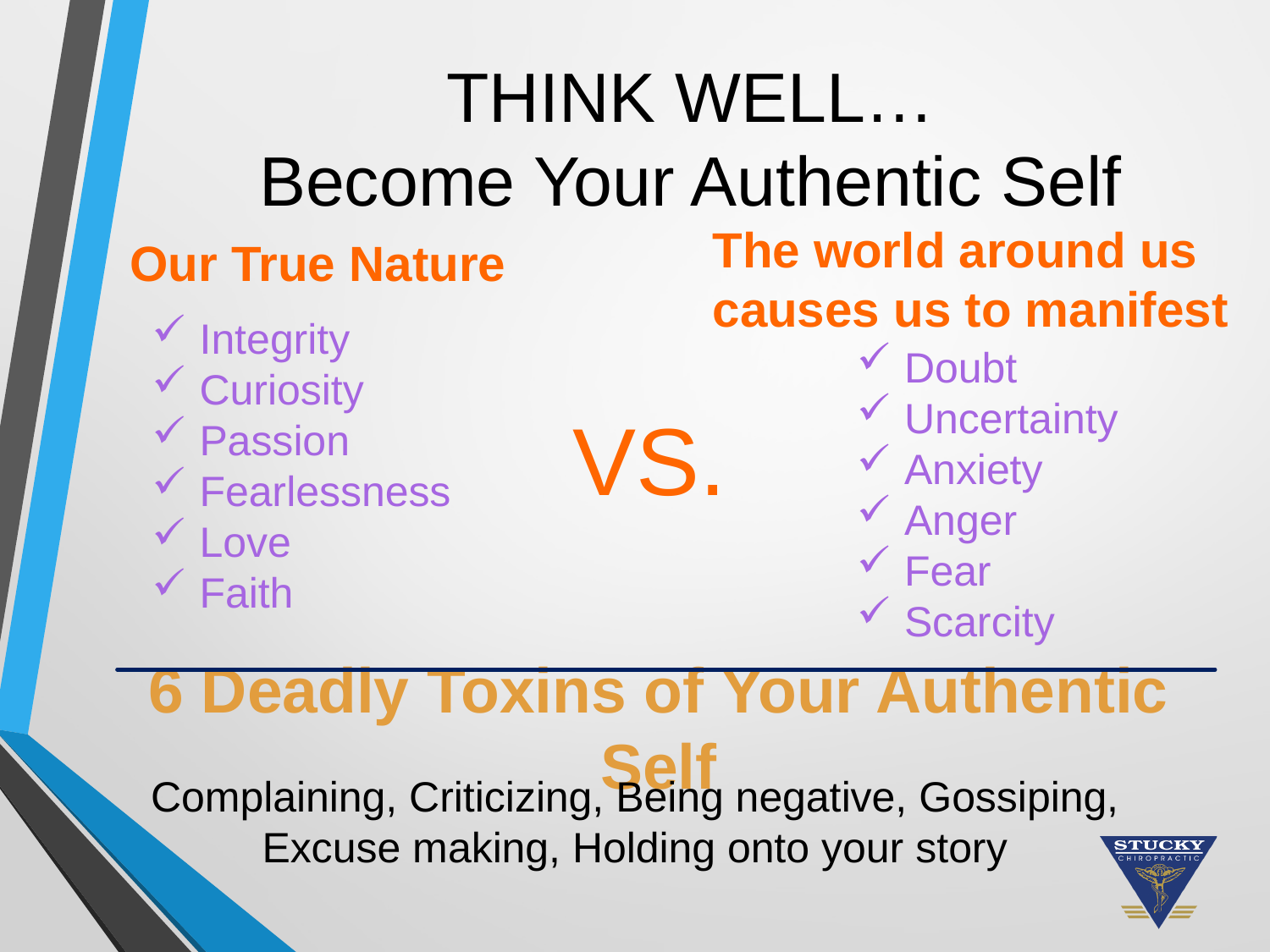

THINK WELL…
Become Your Authentic Self
The world around us
causes us to manifest
Our True Nature
Integrity
Curiosity
Passion
Fearlessness
Love
Faith
Doubt
Uncertainty
Anxiety
Anger
Fear
Scarcity
VS.
6 Deadly Toxins of Your Authentic Self
Complaining, Criticizing, Being negative, Gossiping,
Excuse making, Holding onto your story